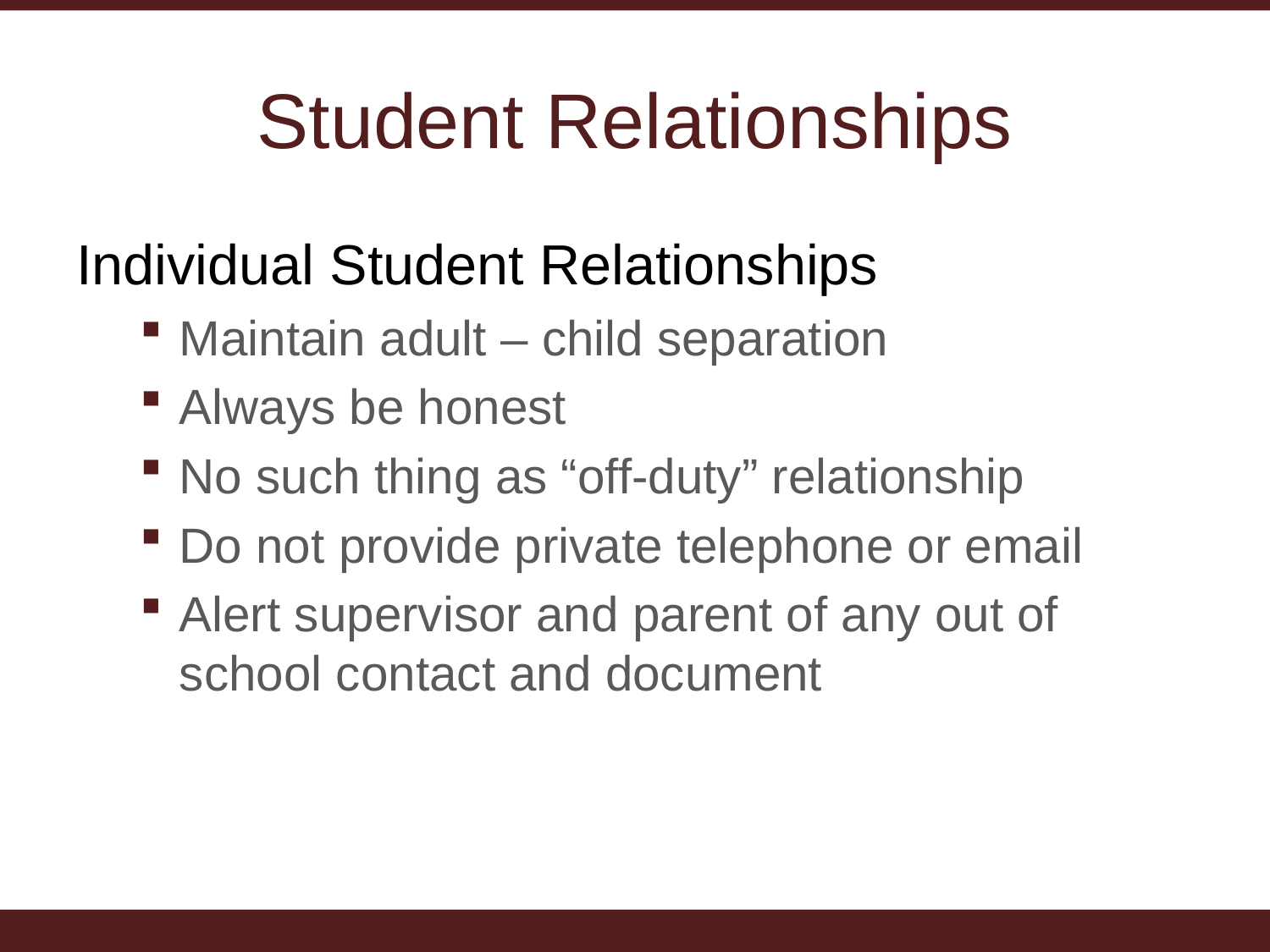

# Student Relationships
Individual Student Relationships
Maintain adult – child separation
Always be honest
No such thing as “off-duty” relationship
Do not provide private telephone or email
Alert supervisor and parent of any out of school contact and document